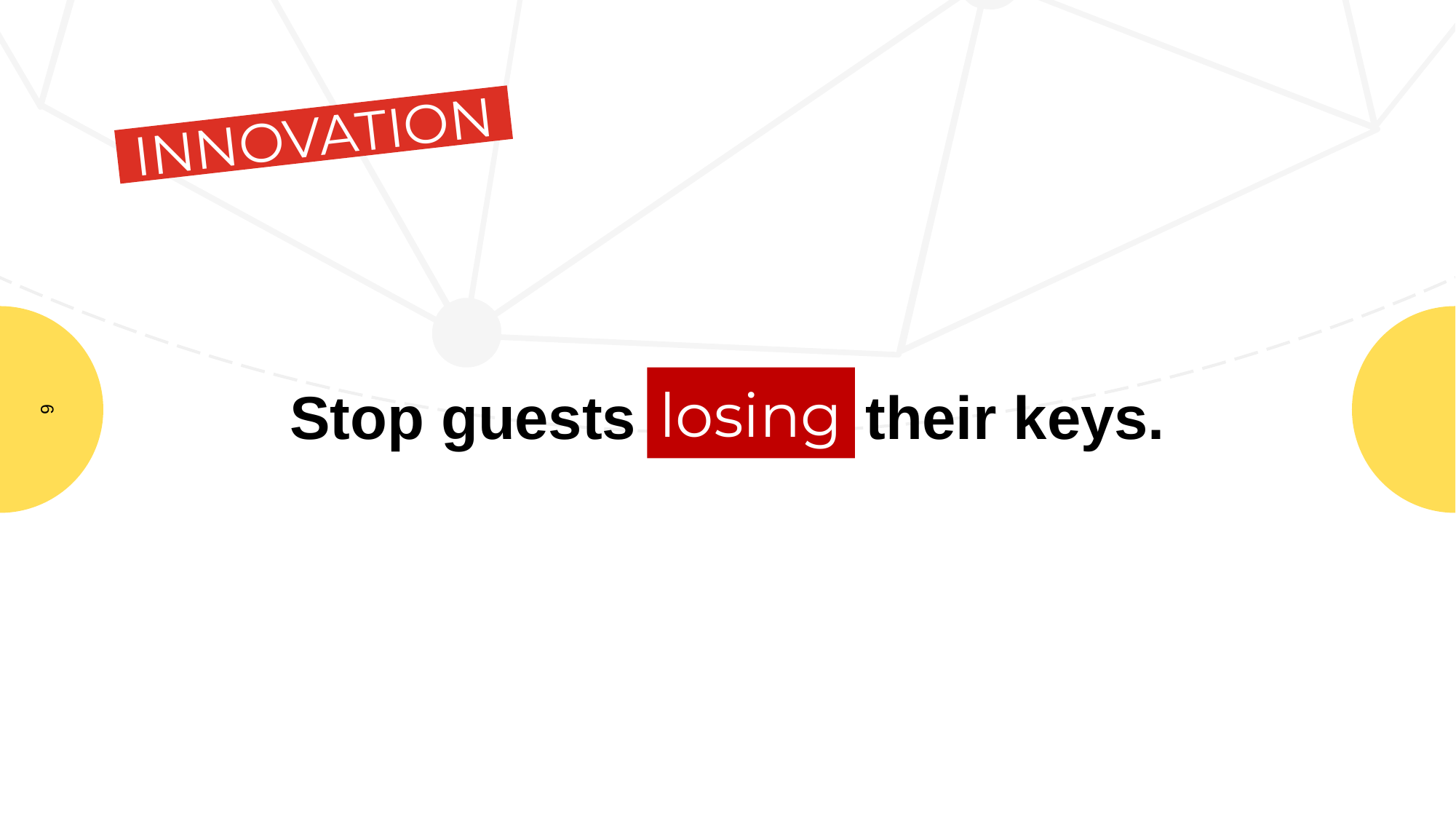

INNOVATION
losing
Stop guests  losing their keys.